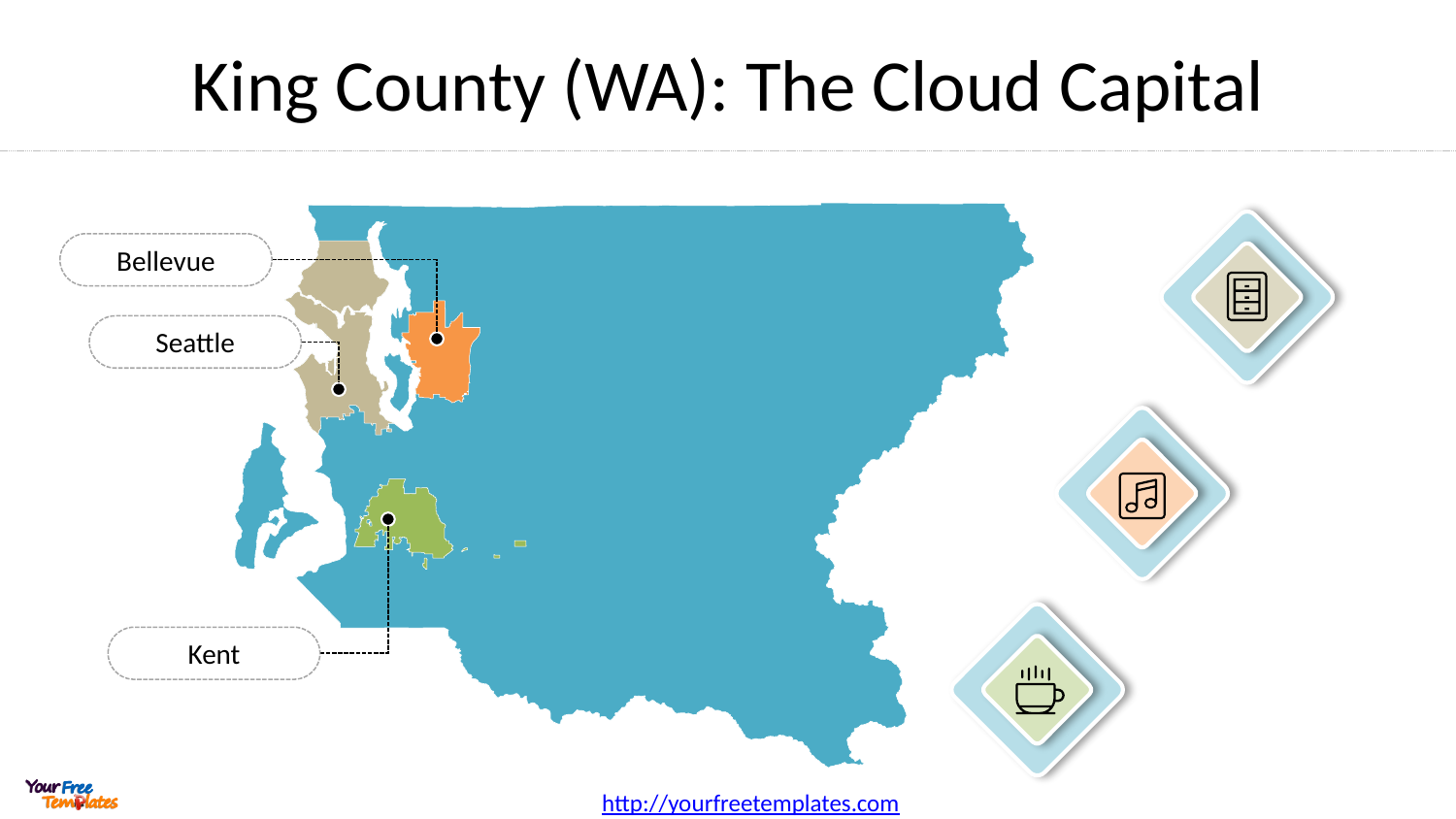

# King County (WA): The Cloud Capital

Bellevue

Seattle

Kent